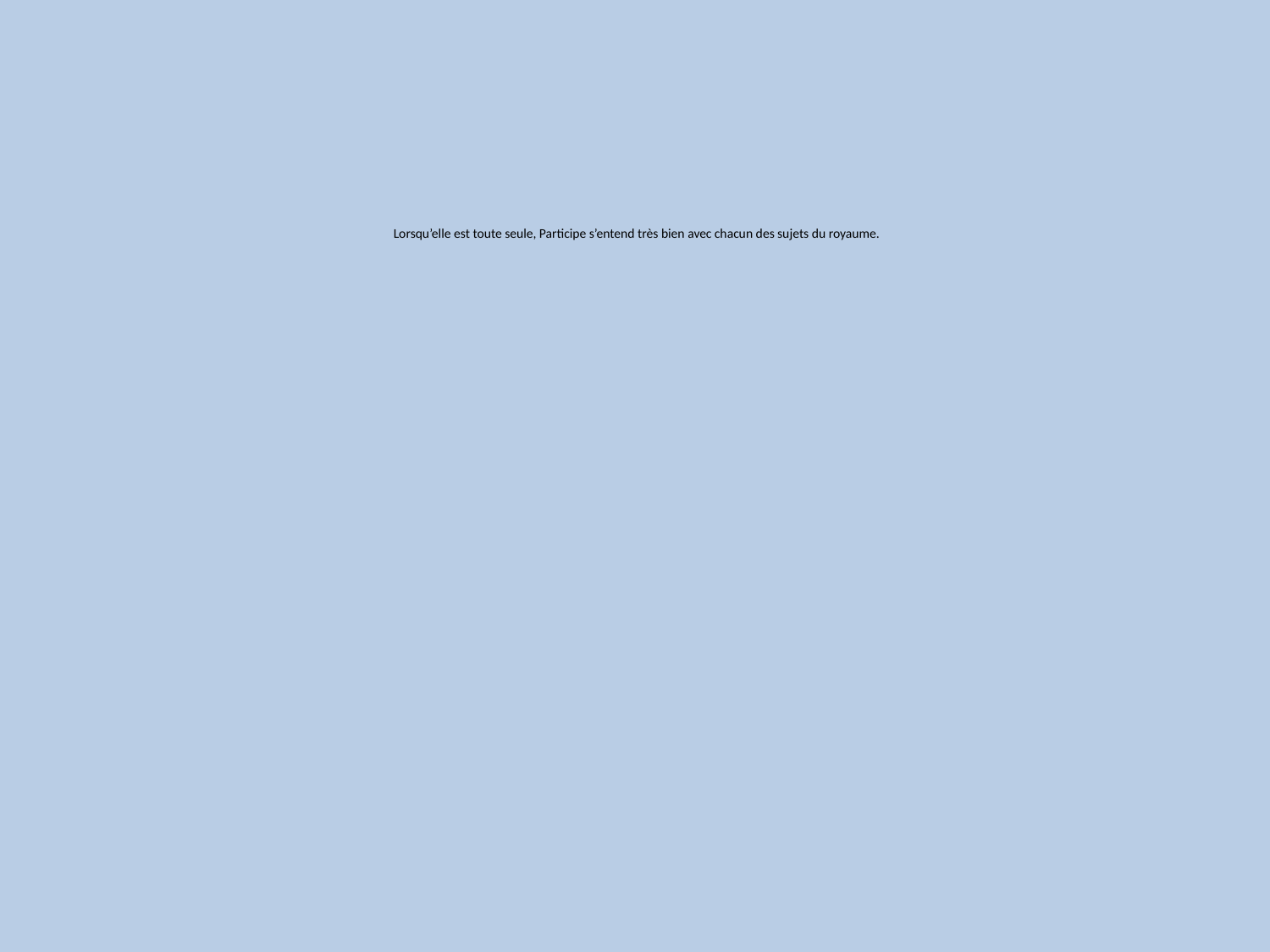

# Lorsqu’elle est toute seule, Participe s’entend très bien avec chacun des sujets du royaume.